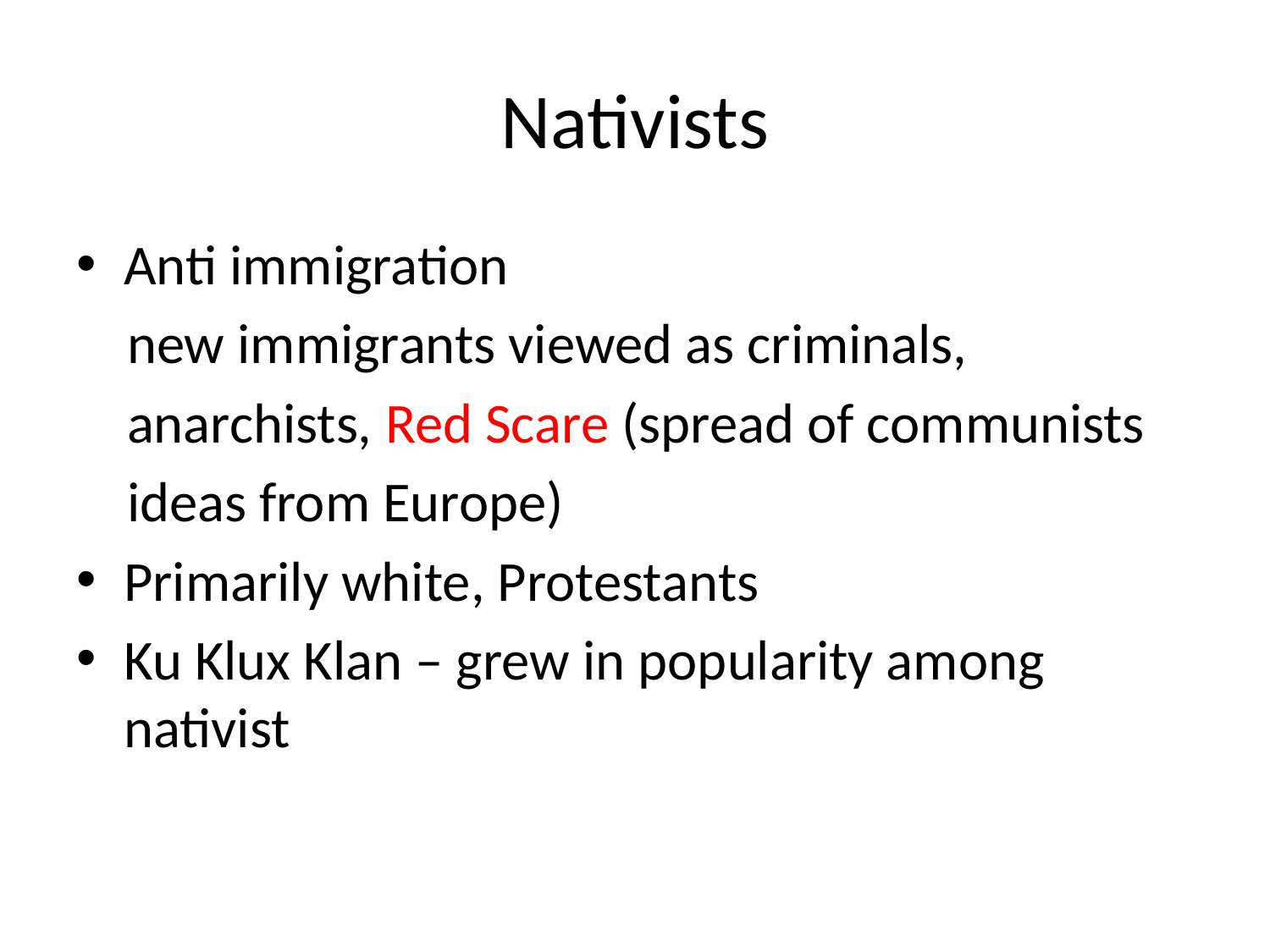

# Nativists
Anti immigration
    new immigrants viewed as criminals,
    anarchists, Red Scare (spread of communists
    ideas from Europe)
Primarily white, Protestants
Ku Klux Klan – grew in popularity among nativist